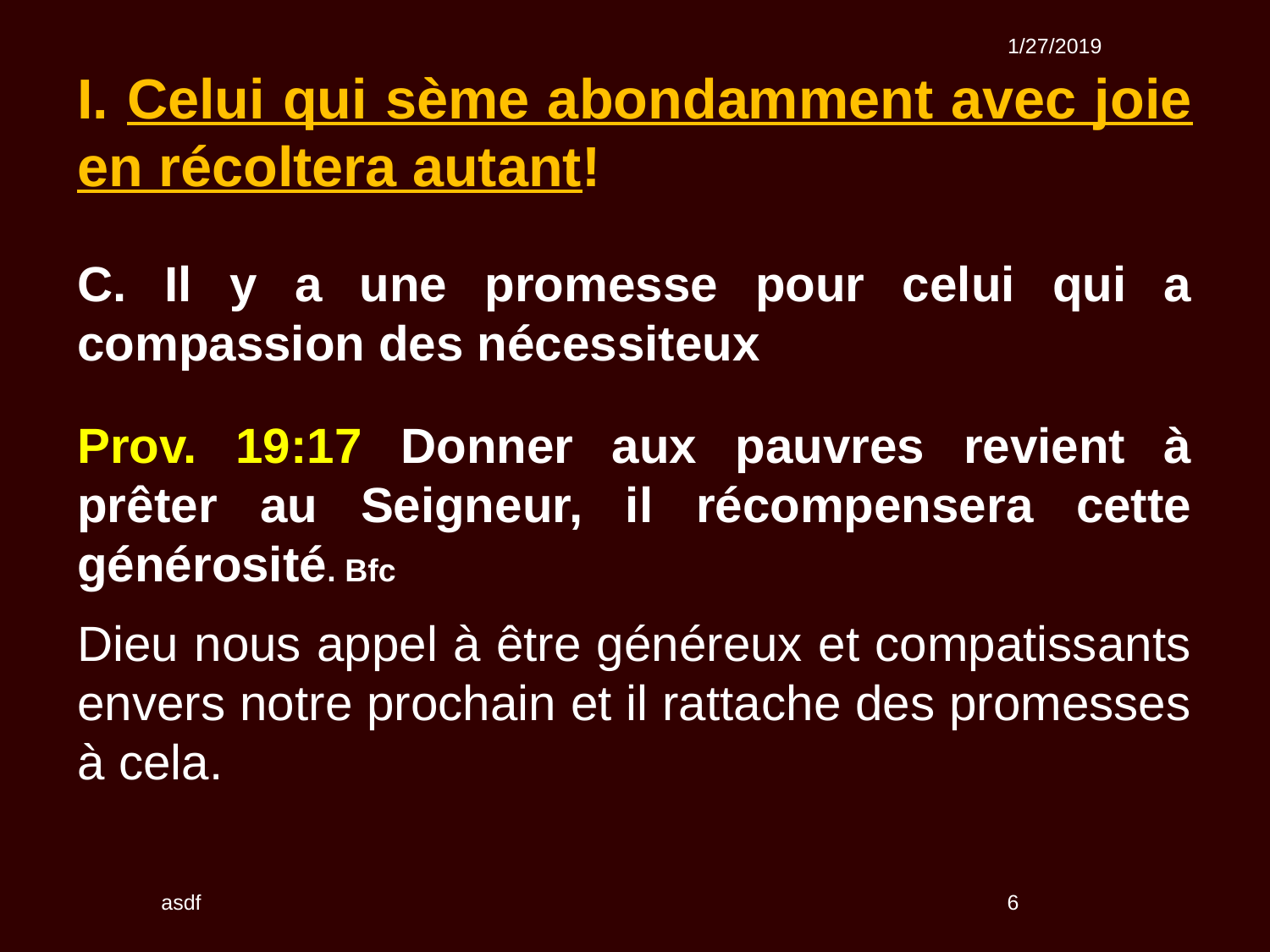

1/27/2019
I. Celui qui sème abondamment avec joie en récoltera autant!
C. Il y a une promesse pour celui qui a compassion des nécessiteux
Prov. 19:17 Donner aux pauvres revient à prêter au Seigneur, il récompensera cette générosité. Bfc
Dieu nous appel à être généreux et compatissants envers notre prochain et il rattache des promesses à cela.
asdf
6